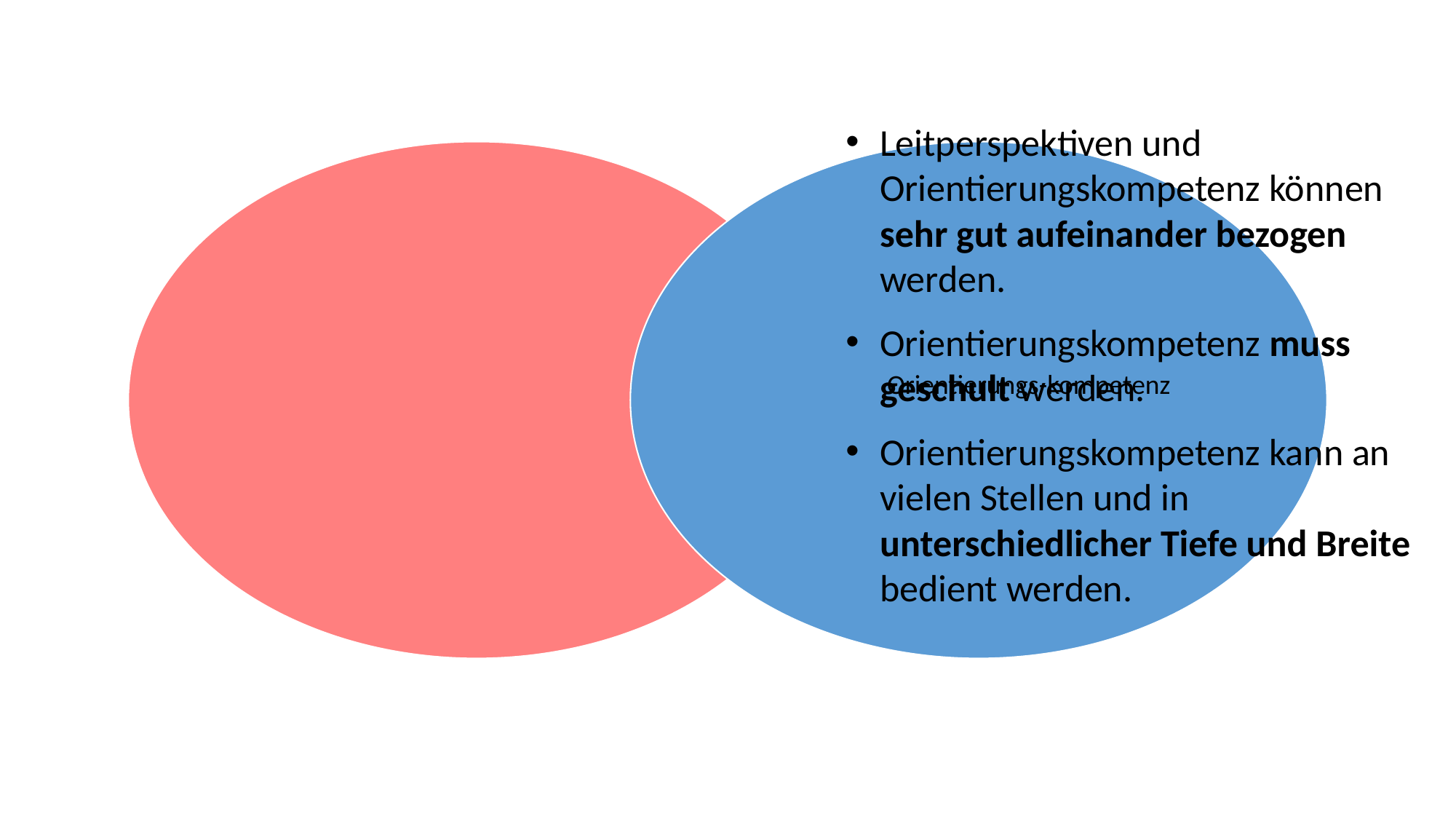

#
Leitperspektiven und Orientierungskompetenz können sehr gut aufeinander bezogen werden.
Orientierungskompetenz muss geschult werden.
Orientierungskompetenz kann an vielen Stellen und in unterschiedlicher Tiefe und Breite bedient werden.

Leitper-spektiven
Orientierungs-kompetenz